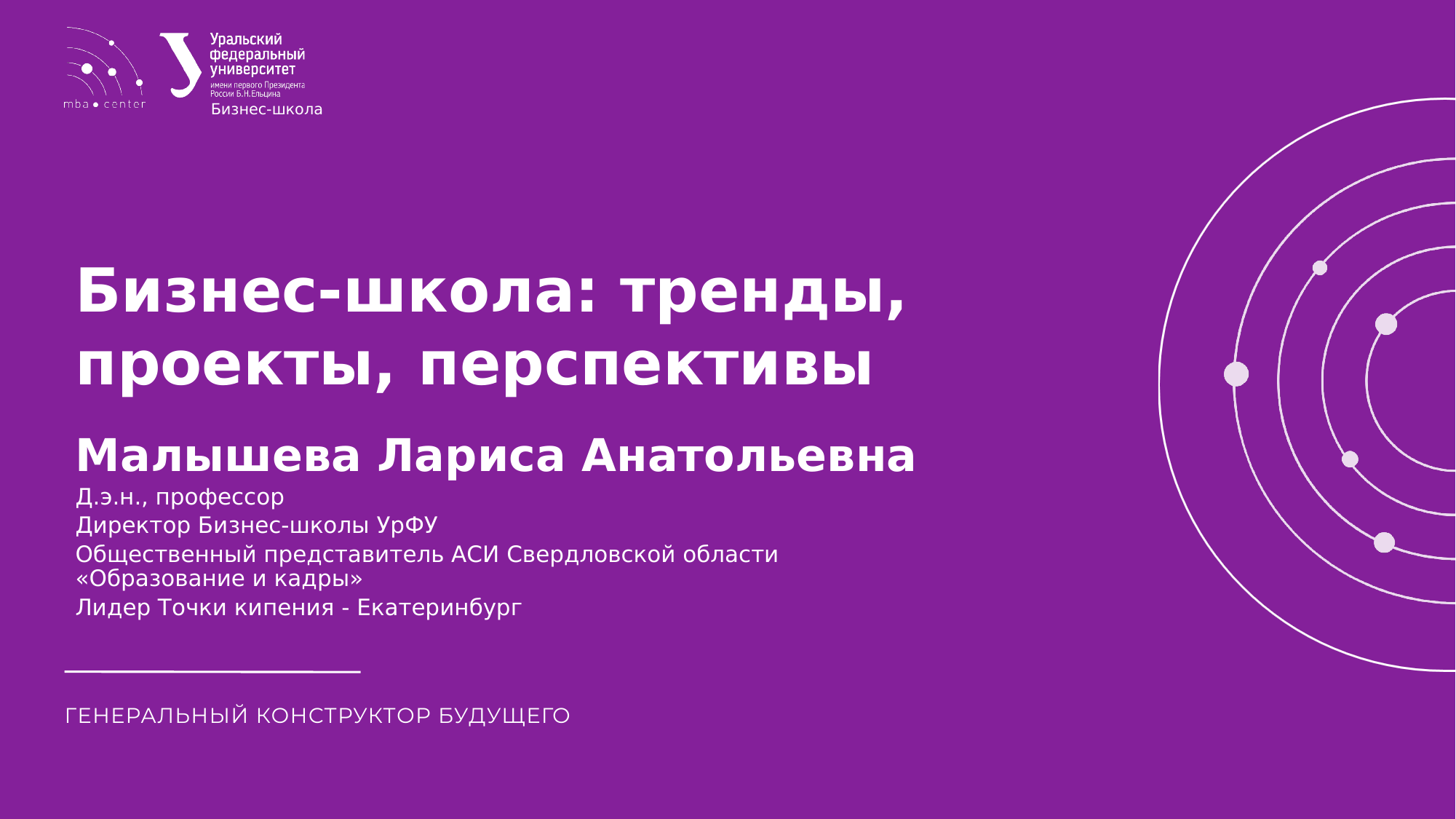

# Бизнес-школа: тренды, проекты, перспективы
Малышева Лариса Анатольевна
Д.э.н., профессор
Директор Бизнес-школы УрФУ
Общественный представитель АСИ Свердловской области
«Образование и кадры»
Лидер Точки кипения - Екатеринбург